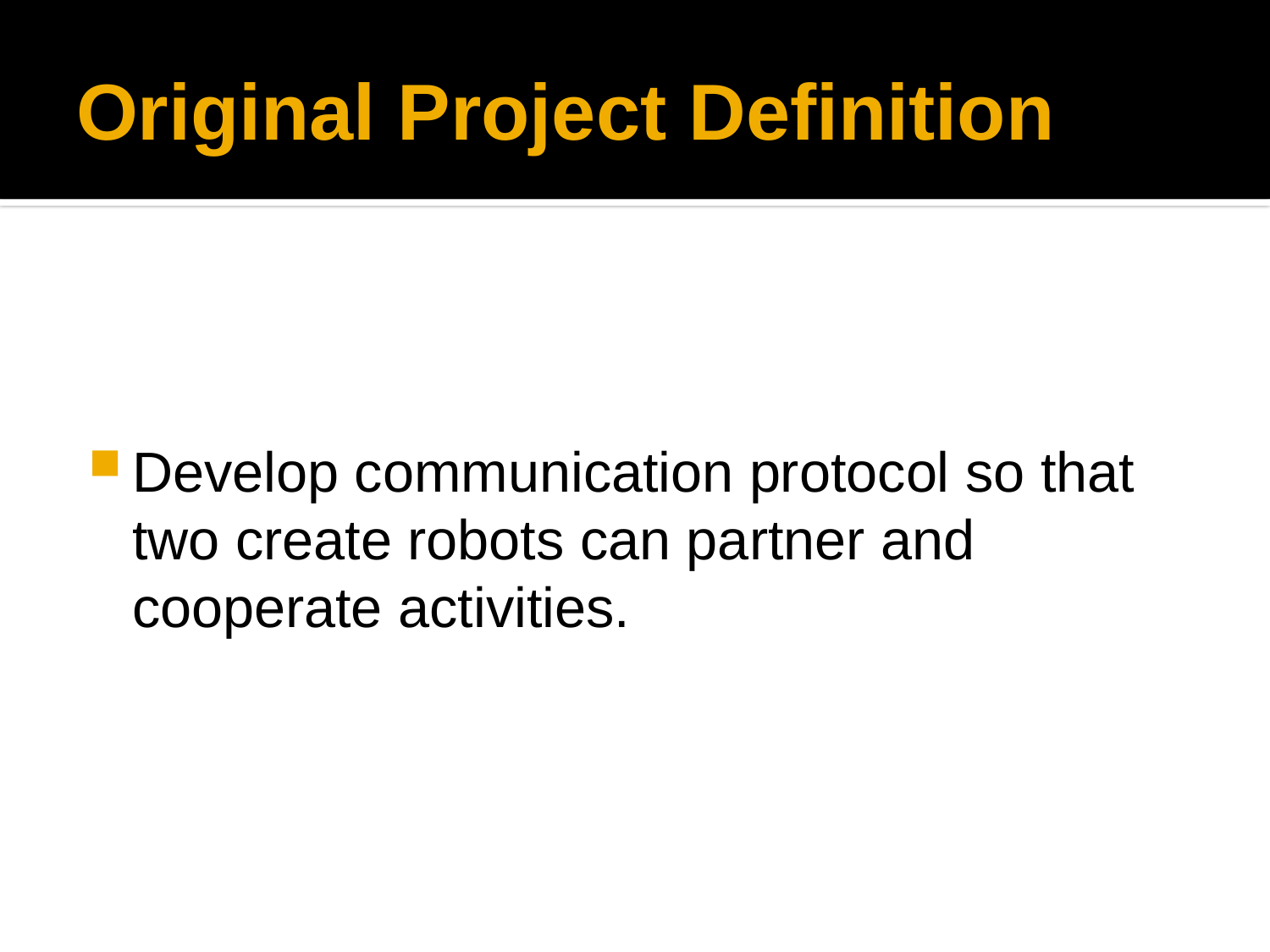

# Original Project Definition
Develop communication protocol so that two create robots can partner and cooperate activities.